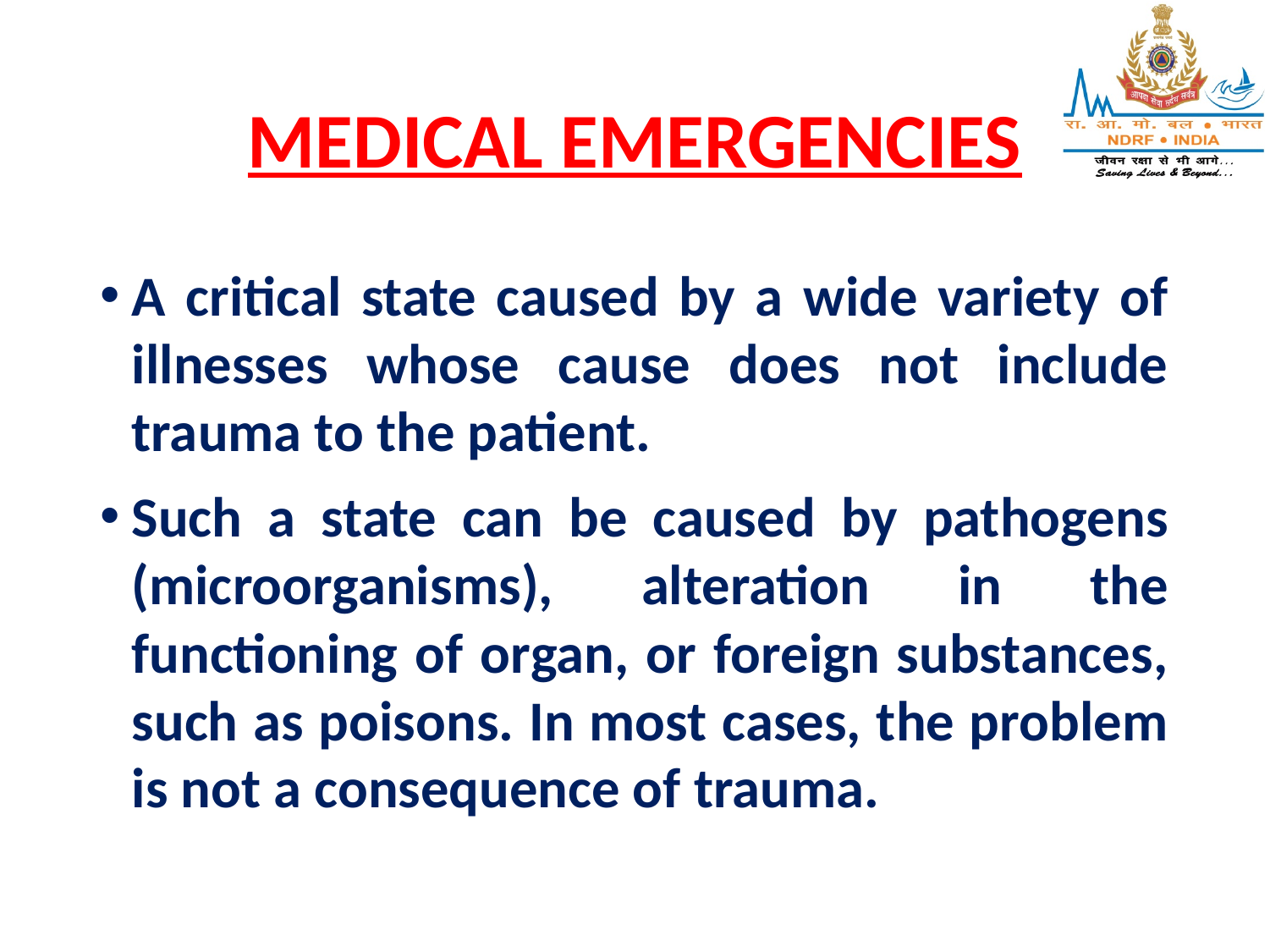

# MEDICAL EMERGENCIES
A critical state caused by a wide variety of illnesses whose cause does not include trauma to the patient.
Such a state can be caused by pathogens (microorganisms), alteration in the functioning of organ, or foreign substances, such as poisons. In most cases, the problem is not a consequence of trauma.